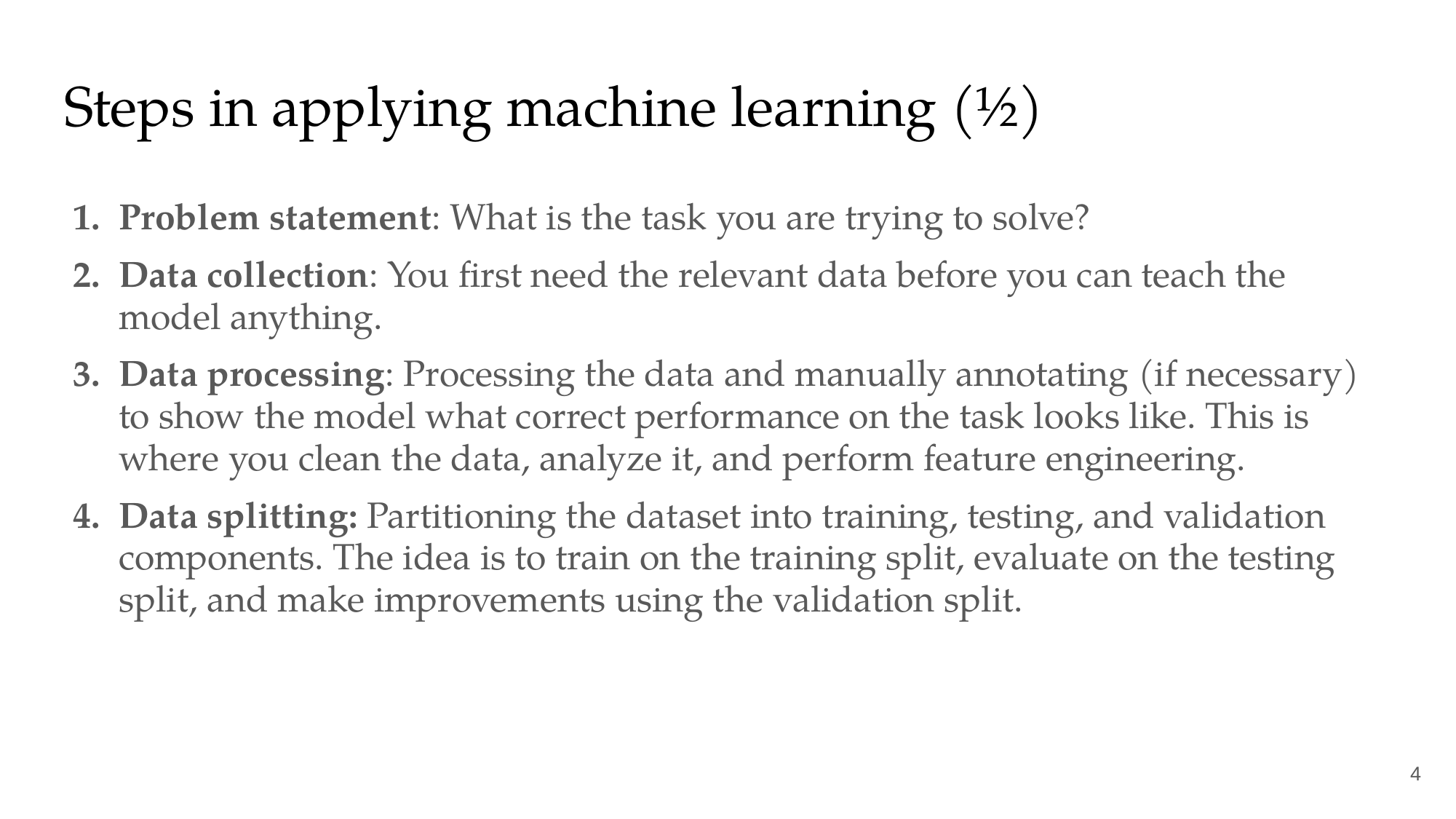

# Steps in applying machine learning (½)
Problem statement: What is the task you are trying to solve?
Data collection: You first need the relevant data before you can teach the model anything.
Data processing: Processing the data and manually annotating (if necessary) to show the model what correct performance on the task looks like. This is where you clean the data, analyze it, and perform feature engineering.
Data splitting: Partitioning the dataset into training, testing, and validation components. The idea is to train on the training split, evaluate on the testing split, and make improvements using the validation split.
4